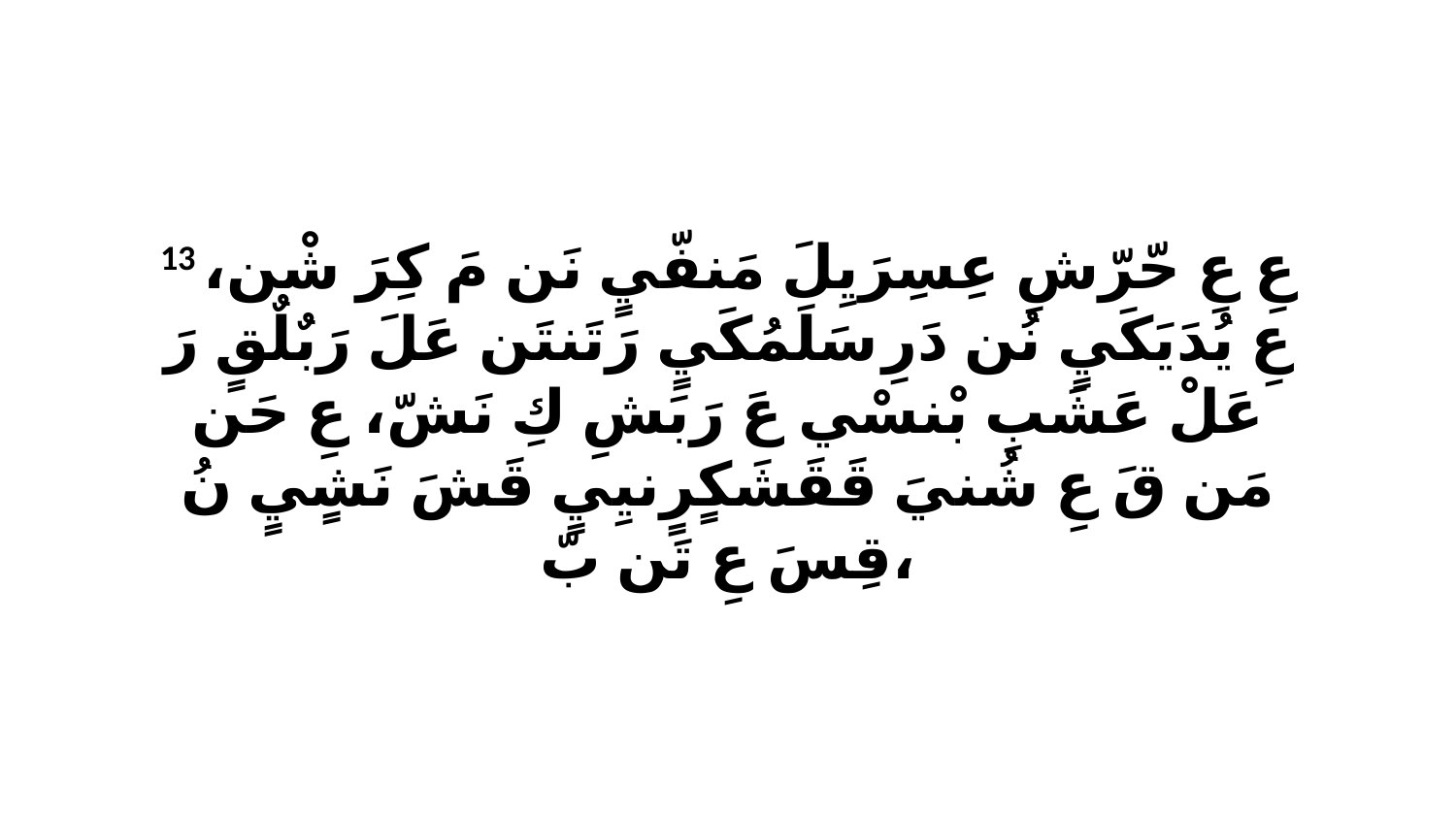

13 عِ عِ حّرّشِ عِسِرَيِلَ مَنفّيٍ نَن مَ كِرَ شْن، عِ يُدَيَكَيٍ نُن دَرِ سَلَمُكَيٍ رَتَنتَن عَلَ رَبٌلٌقٍ رَ عَلْ عَشَبِ بْنسْي عَ رَبَشِ كِ نَشّ، عِ حَن مَن قَ عِ شُنيَ قَقَشَكٍرٍنيِيٍ قَشَ نَشٍيٍ نُ قِسَ عِ تَن بّ،